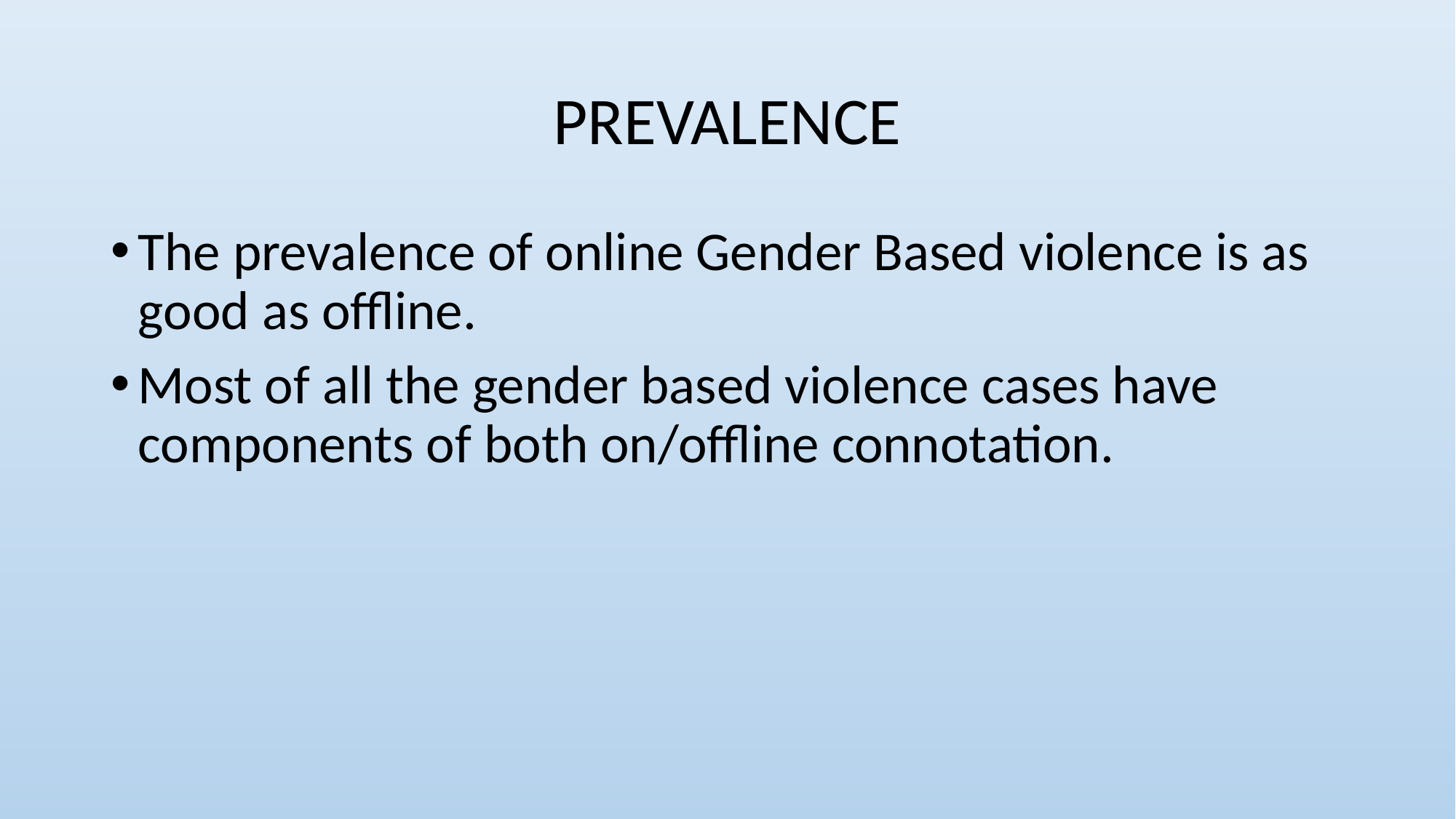

# PREVALENCE
The prevalence of online Gender Based violence is as good as offline.
Most of all the gender based violence cases have components of both on/offline connotation.